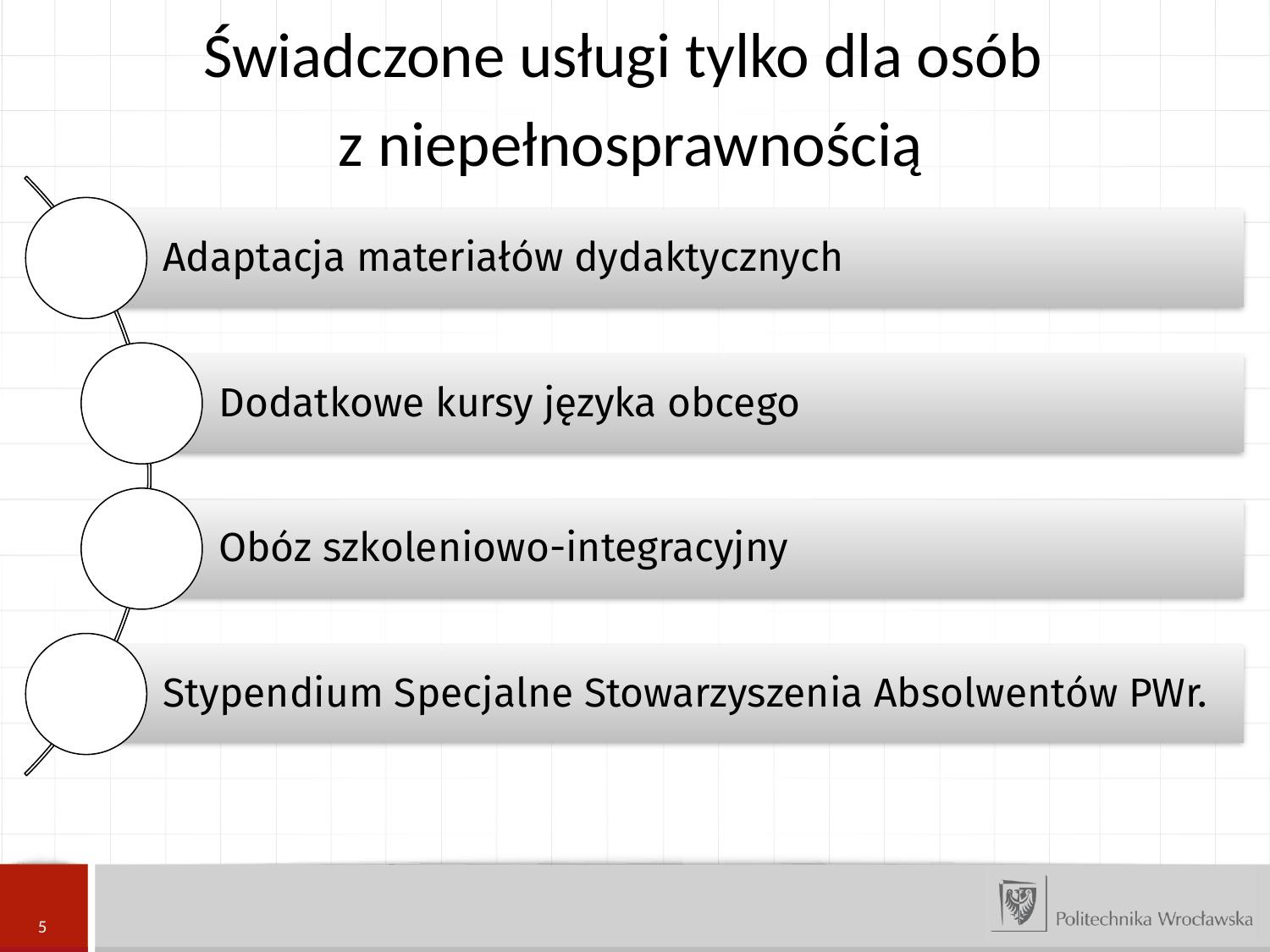

Świadczone usługi tylko dla osób
z niepełnosprawnością
Adaptacja materiałów dydaktycznych
Dodatkowe kursy języka obcego
Obóz szkoleniowo-integracyjny
Stypendium Specjalne Stowarzyszenia Absolwentów PWr.